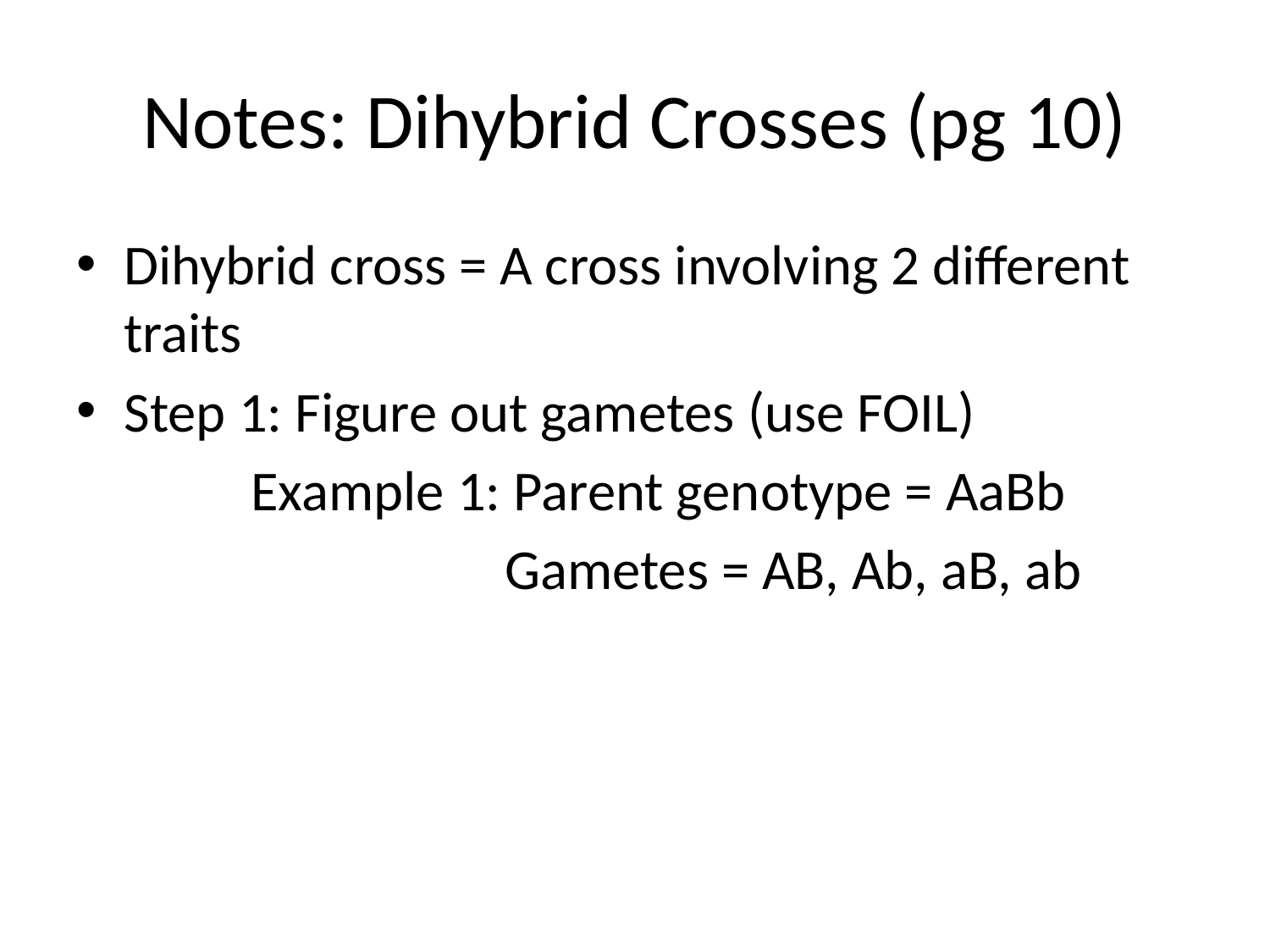

# Notes: Dihybrid Crosses (pg 10)
Dihybrid cross = A cross involving 2 different traits
Step 1: Figure out gametes (use FOIL)
		Example 1: Parent genotype = AaBb
				Gametes = AB, Ab, aB, ab